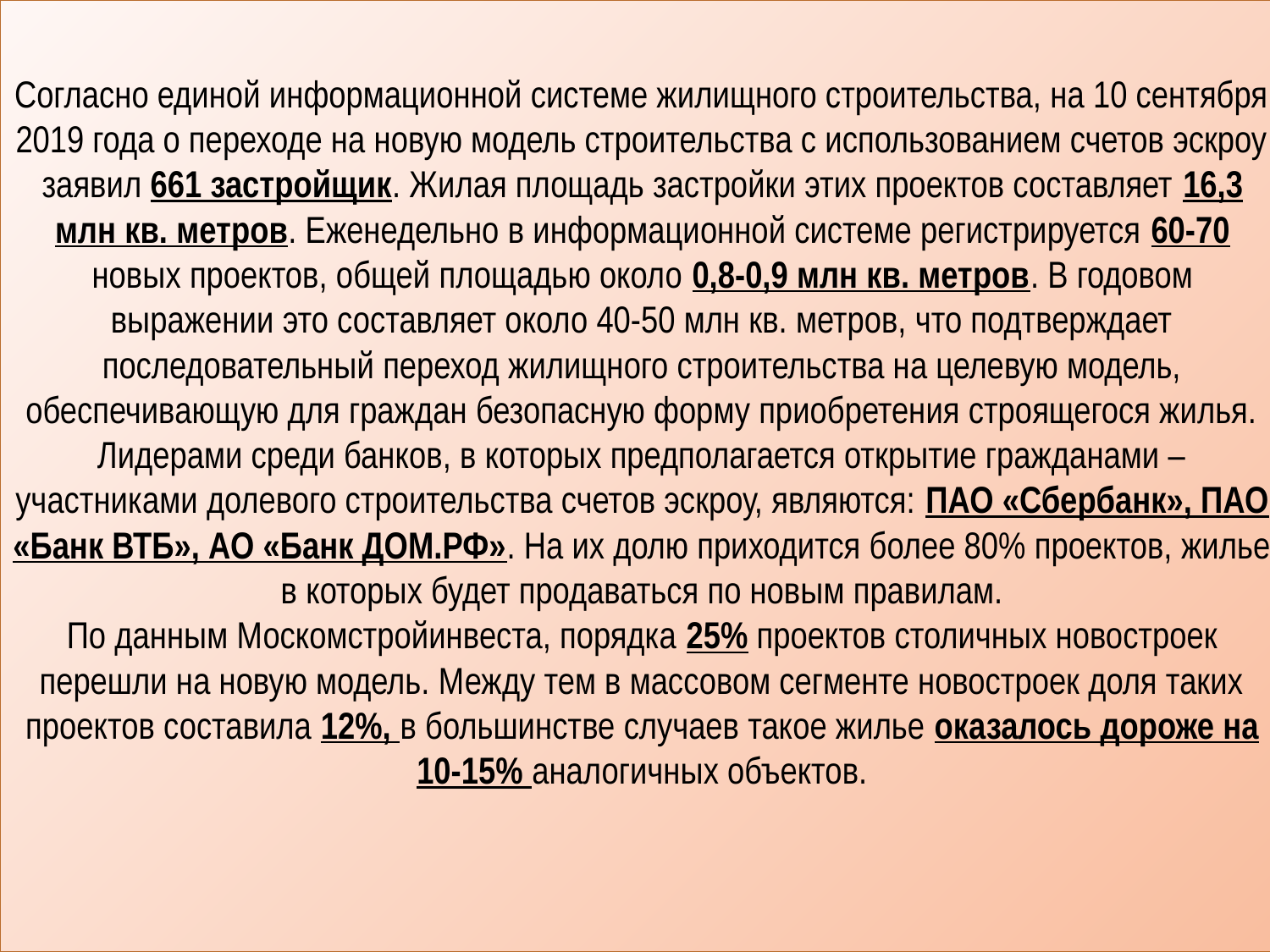

# Согласно единой информационной системе жилищного строительства, на 10 сентября 2019 года о переходе на новую модель строительства с использованием счетов эскроу заявил 661 застройщик. Жилая площадь застройки этих проектов составляет 16,3 млн кв. метров. Еженедельно в информационной системе регистрируется 60-70 новых проектов, общей площадью около 0,8-0,9 млн кв. метров. В годовом выражении это составляет около 40-50 млн кв. метров, что подтверждает последовательный переход жилищного строительства на целевую модель, обеспечивающую для граждан безопасную форму приобретения строящегося жилья. Лидерами среди банков, в которых предполагается открытие гражданами – участниками долевого строительства счетов эскроу, являются: ПАО «Сбербанк», ПАО «Банк ВТБ», АО «Банк ДОМ.РФ». На их долю приходится более 80% проектов, жилье в которых будет продаваться по новым правилам. По данным Москомстройинвеста, порядка 25% проектов столичных новостроек перешли на новую модель. Между тем в массовом сегменте новостроек доля таких проектов составила 12%, в большинстве случаев такое жилье оказалось дороже на 10-15% аналогичных объектов.